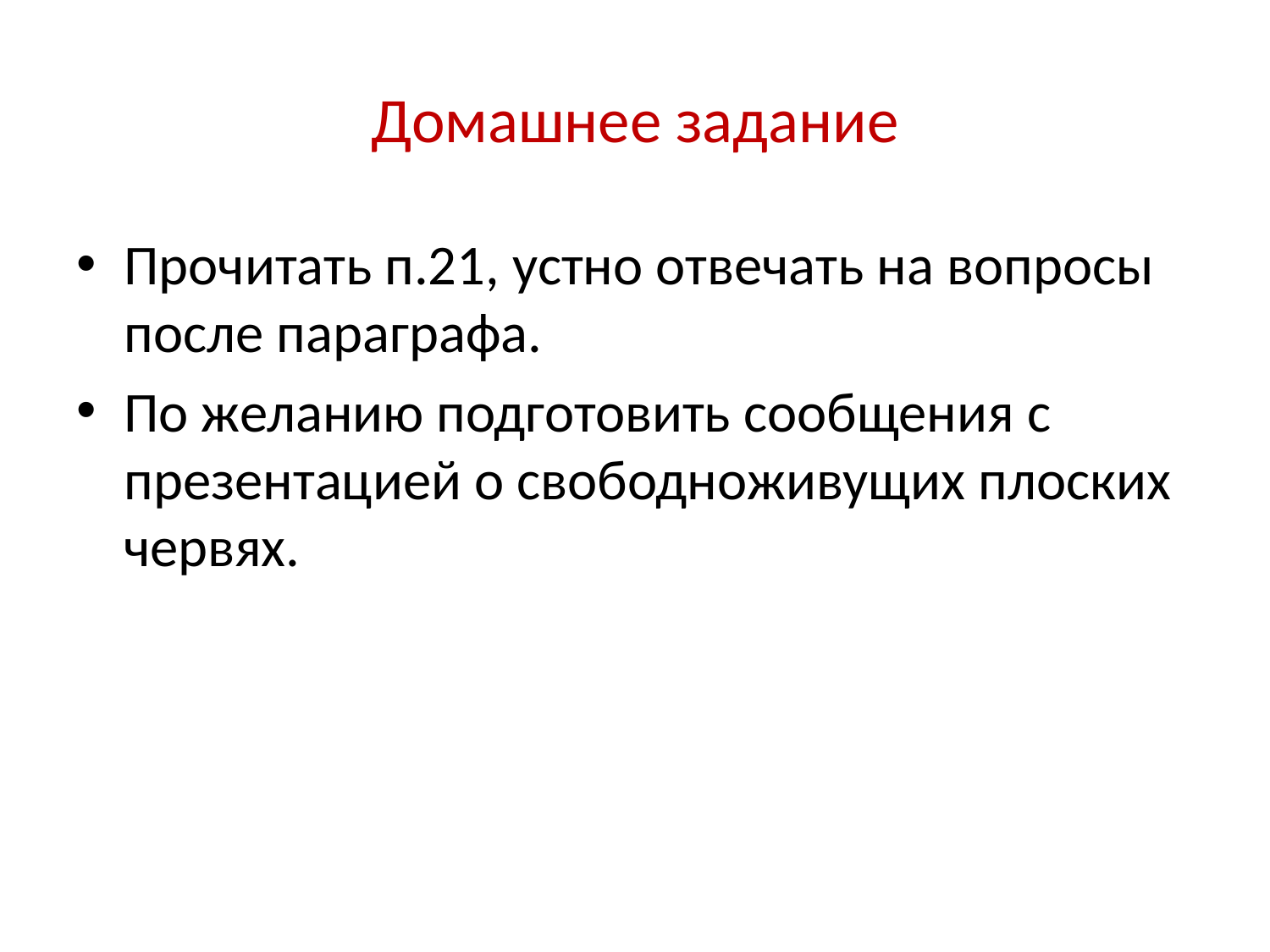

# Домашнее задание
Прочитать п.21, устно отвечать на вопросы после параграфа.
По желанию подготовить сообщения с презентацией о свободноживущих плоских червях.